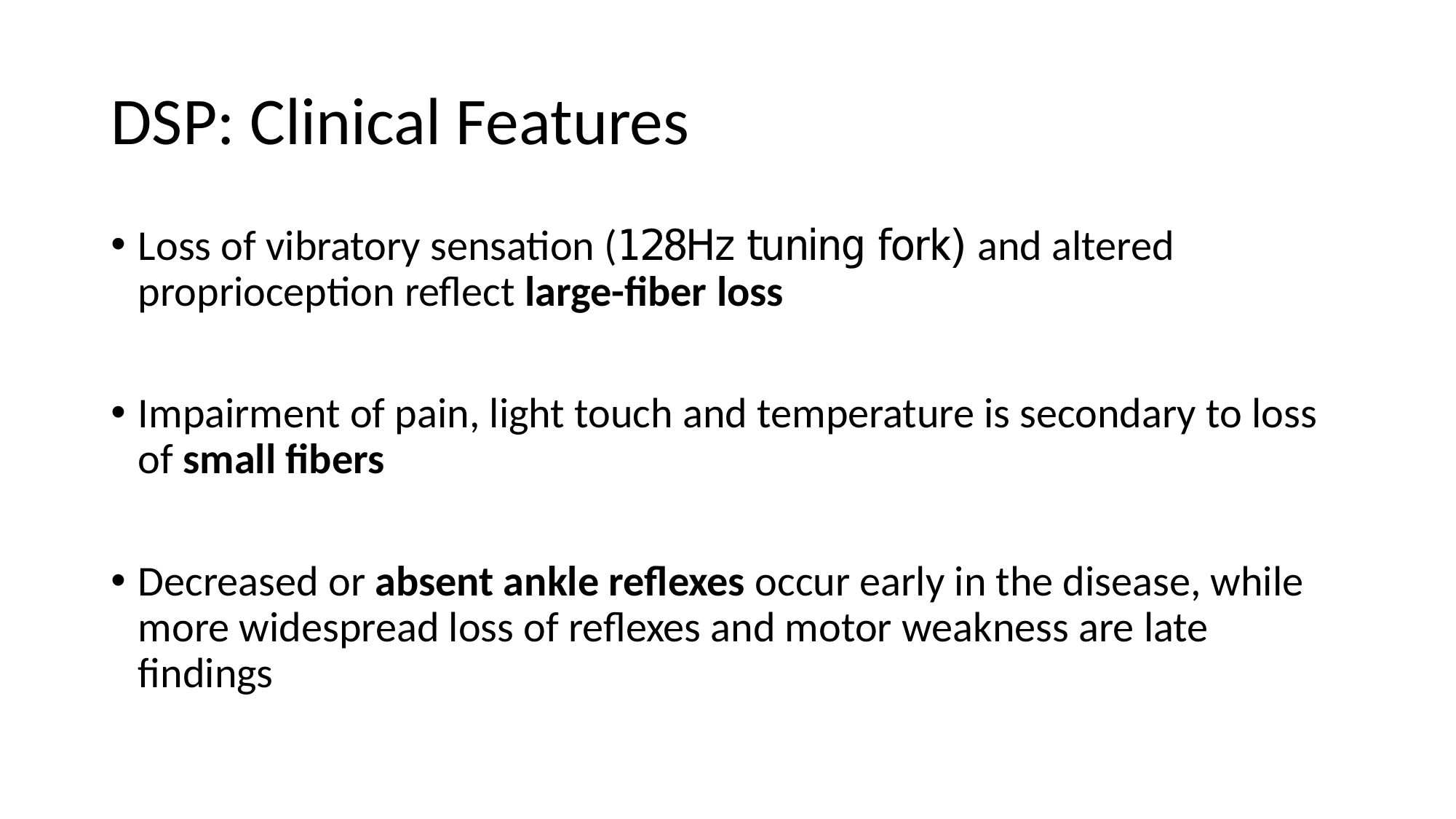

# DSP: Clinical Features
Loss of vibratory sensation (128Hz tuning fork) and altered proprioception reflect large-fiber loss

Impairment of pain, light touch and temperature is secondary to loss of small fibers

Decreased or absent ankle reflexes occur early in the disease, while more widespread loss of reflexes and motor weakness are late findings